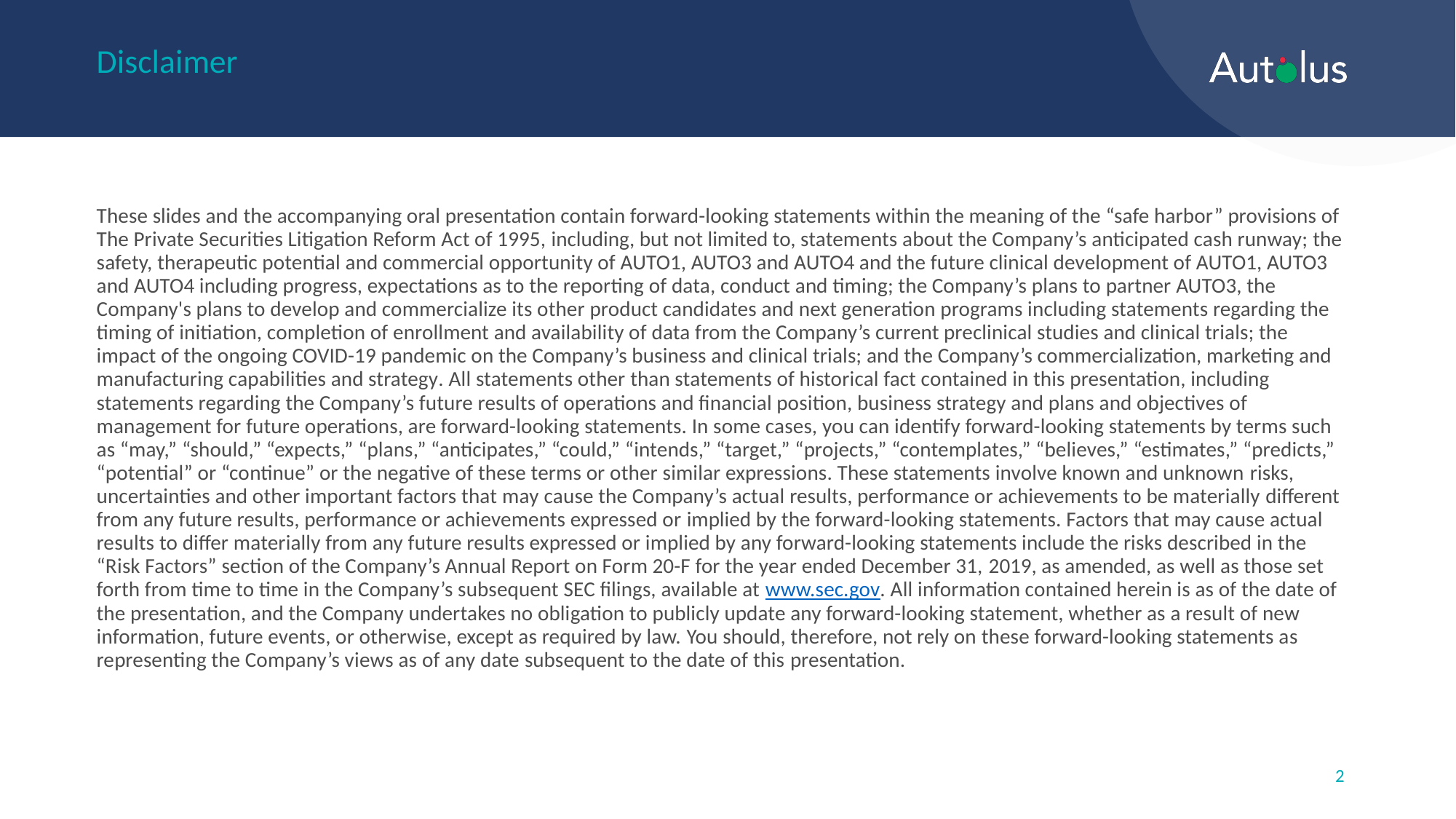

# Disclaimer
These slides and the accompanying oral presentation contain forward-looking statements within the meaning of the “safe harbor” provisions of The Private Securities Litigation Reform Act of 1995, including, but not limited to, statements about the Company’s anticipated cash runway; the safety, therapeutic potential and commercial opportunity of AUTO1, AUTO3 and AUTO4 and the future clinical development of AUTO1, AUTO3 and AUTO4 including progress, expectations as to the reporting of data, conduct and timing; the Company’s plans to partner AUTO3, the Company's plans to develop and commercialize its other product candidates and next generation programs including statements regarding the timing of initiation, completion of enrollment and availability of data from the Company’s current preclinical studies and clinical trials; the impact of the ongoing COVID-19 pandemic on the Company’s business and clinical trials; and the Company’s commercialization, marketing and manufacturing capabilities and strategy. All statements other than statements of historical fact contained in this presentation, including statements regarding the Company’s future results of operations and financial position, business strategy and plans and objectives of  management for future operations, are forward-looking statements. In some cases, you can identify forward-looking statements by terms such as “may,” “should,” “expects,” “plans,” “anticipates,” “could,” “intends,” “target,” “projects,” “contemplates,” “believes,” “estimates,” “predicts,” “potential” or “continue” or the negative of these terms or other similar expressions. These statements involve known and unknown risks, uncertainties and other important factors that may cause the Company’s actual results, performance or achievements to be materially different from any future results, performance or achievements expressed or implied by the forward-looking statements. Factors that may cause actual results to differ materially from any future results expressed or implied by any forward-looking statements include the risks described in the “Risk Factors” section of the Company’s Annual Report on Form 20-F for the year ended December 31, 2019, as amended, as well as those set forth from time to time in the Company’s subsequent SEC filings, available at www.sec.gov. All information contained herein is as of the date of the presentation, and the Company undertakes no obligation to publicly update any forward-looking statement, whether as a result of new information, future events, or otherwise, except as required by law. You should, therefore, not rely on these forward-looking statements as representing the Company’s views as of any date subsequent to the date of this presentation.